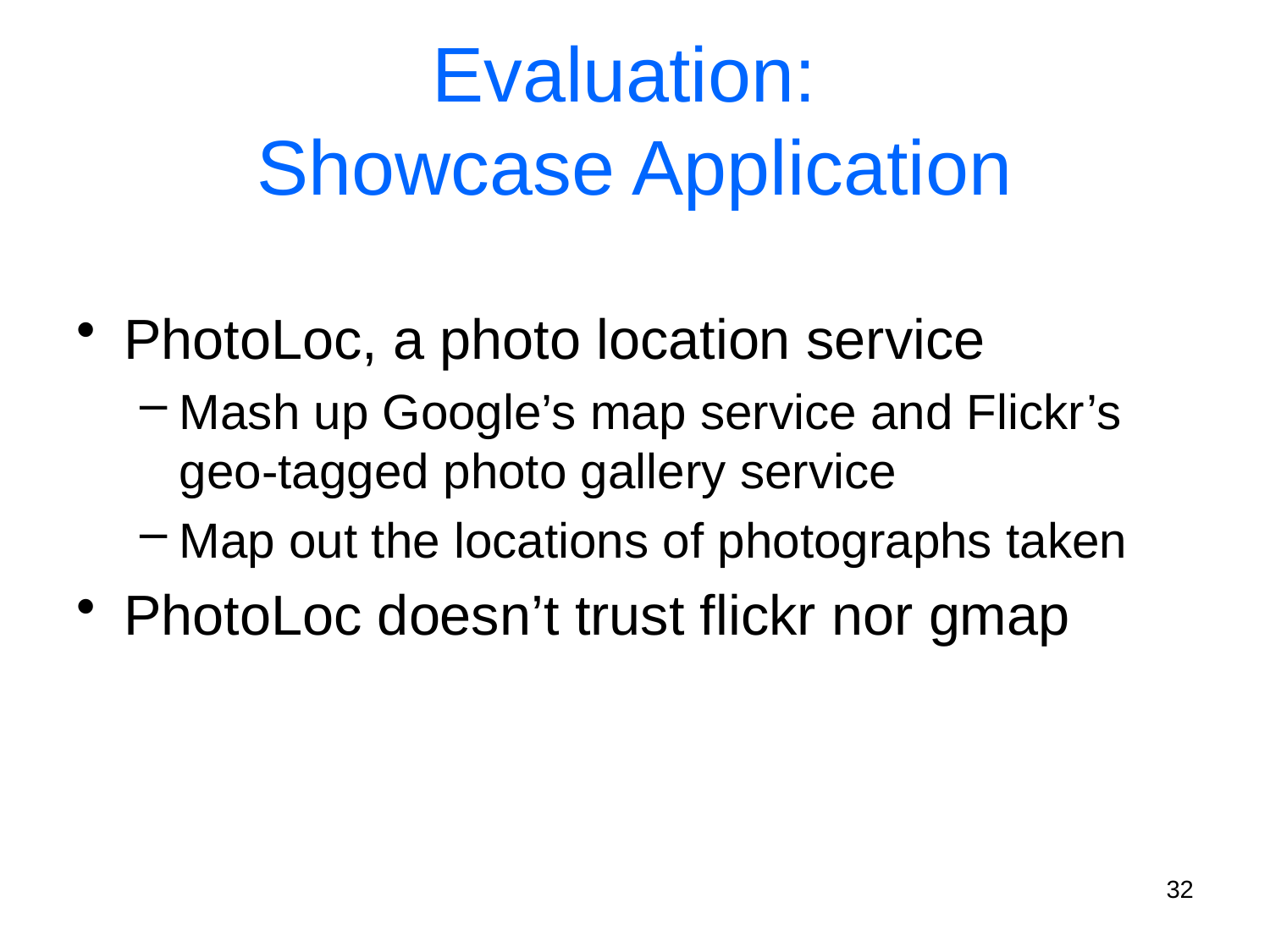

# Evaluation: Showcase Application
PhotoLoc, a photo location service
Mash up Google’s map service and Flickr’s geo-tagged photo gallery service
Map out the locations of photographs taken
PhotoLoc doesn’t trust flickr nor gmap
32